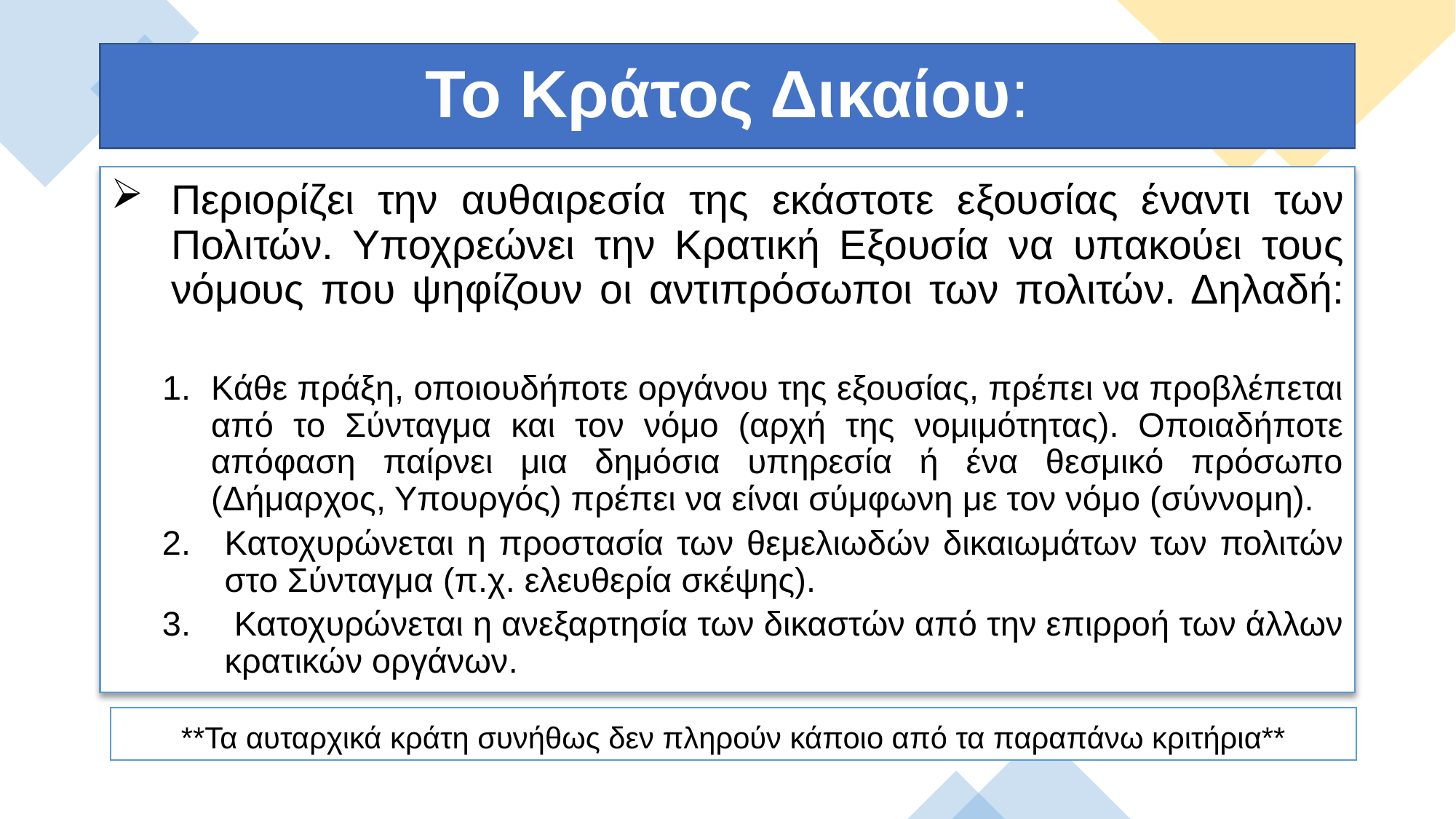

# Το Κράτος Δικαίου:

Περιορίζει την αυθαιρεσία της εκάστοτε εξουσίας έναντι των Πολιτών. Υποχρεώνει την Κρατική Εξουσία να υπακούει τους νόμους που ψηφίζουν οι αντιπρόσωποι των πολιτών. Δηλαδή:
Κάθε πράξη, οποιουδήποτε οργάνου της εξουσίας, πρέπει να προβλέπεται από το Σύνταγμα και τον νόμο (αρχή της νομιμότητας). Οποιαδήποτε απόφαση παίρνει μια δημόσια υπηρεσία ή ένα θεσμικό πρόσωπο (Δήμαρχος, Υπουργός) πρέπει να είναι σύμφωνη με τον νόμο (σύννομη).
Κατοχυρώνεται η προστασία των θεμελιωδών δικαιωμάτων των πολιτών στο Σύνταγμα (π.χ. ελευθερία σκέψης).
 Κατοχυρώνεται η ανεξαρτησία των δικαστών από την επιρροή των άλλων κρατικών οργάνων.
**Τα αυταρχικά κράτη συνήθως δεν πληρούν κάποιο από τα παραπάνω κριτήρια**